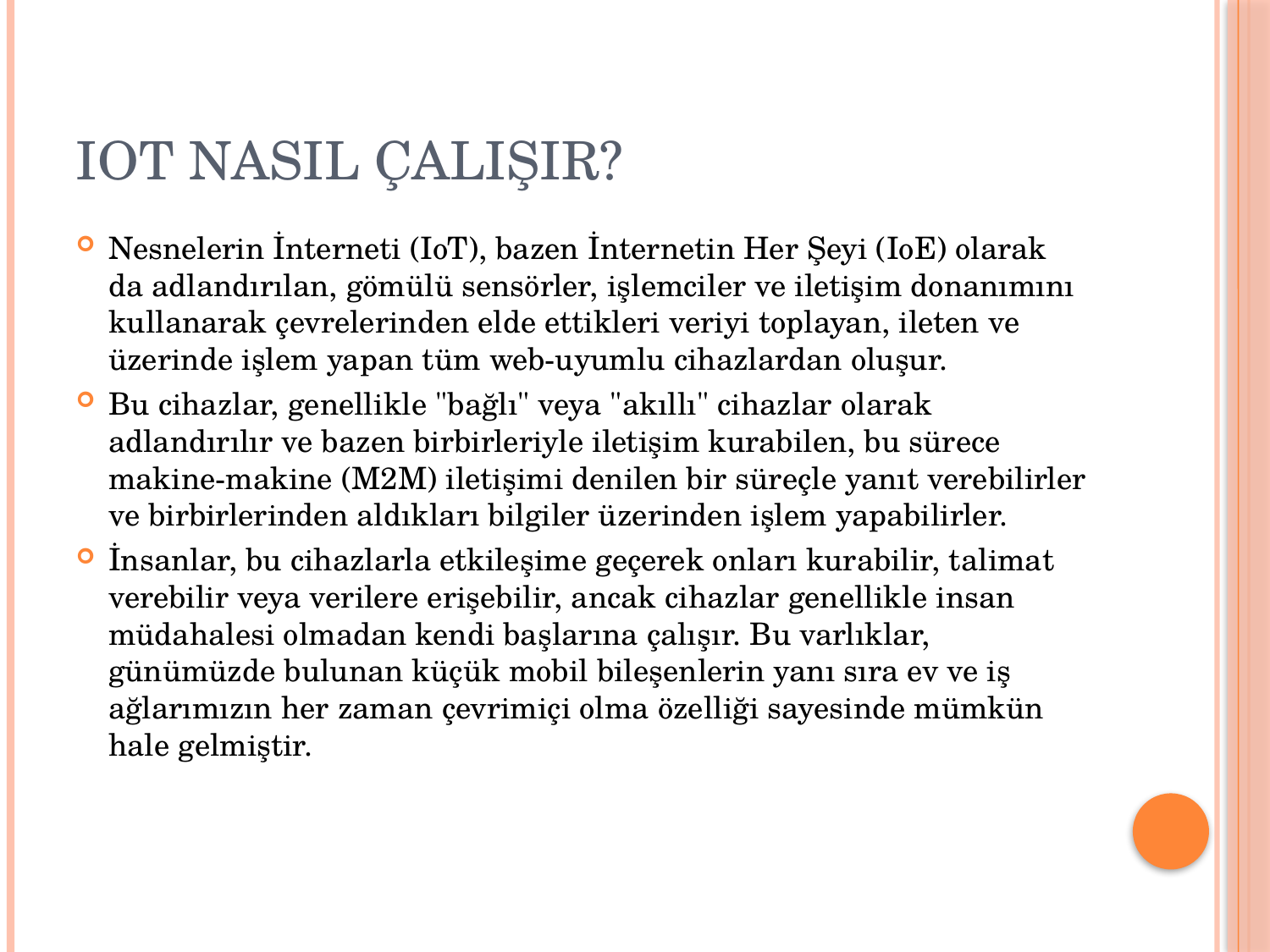

# IoT NASIL ÇALIŞIR?
Nesnelerin İnterneti (IoT), bazen İnternetin Her Şeyi (IoE) olarak da adlandırılan, gömülü sensörler, işlemciler ve iletişim donanımını kullanarak çevrelerinden elde ettikleri veriyi toplayan, ileten ve üzerinde işlem yapan tüm web-uyumlu cihazlardan oluşur.
Bu cihazlar, genellikle "bağlı" veya "akıllı" cihazlar olarak adlandırılır ve bazen birbirleriyle iletişim kurabilen, bu sürece makine-makine (M2M) iletişimi denilen bir süreçle yanıt verebilirler ve birbirlerinden aldıkları bilgiler üzerinden işlem yapabilirler.
İnsanlar, bu cihazlarla etkileşime geçerek onları kurabilir, talimat verebilir veya verilere erişebilir, ancak cihazlar genellikle insan müdahalesi olmadan kendi başlarına çalışır. Bu varlıklar, günümüzde bulunan küçük mobil bileşenlerin yanı sıra ev ve iş ağlarımızın her zaman çevrimiçi olma özelliği sayesinde mümkün hale gelmiştir.